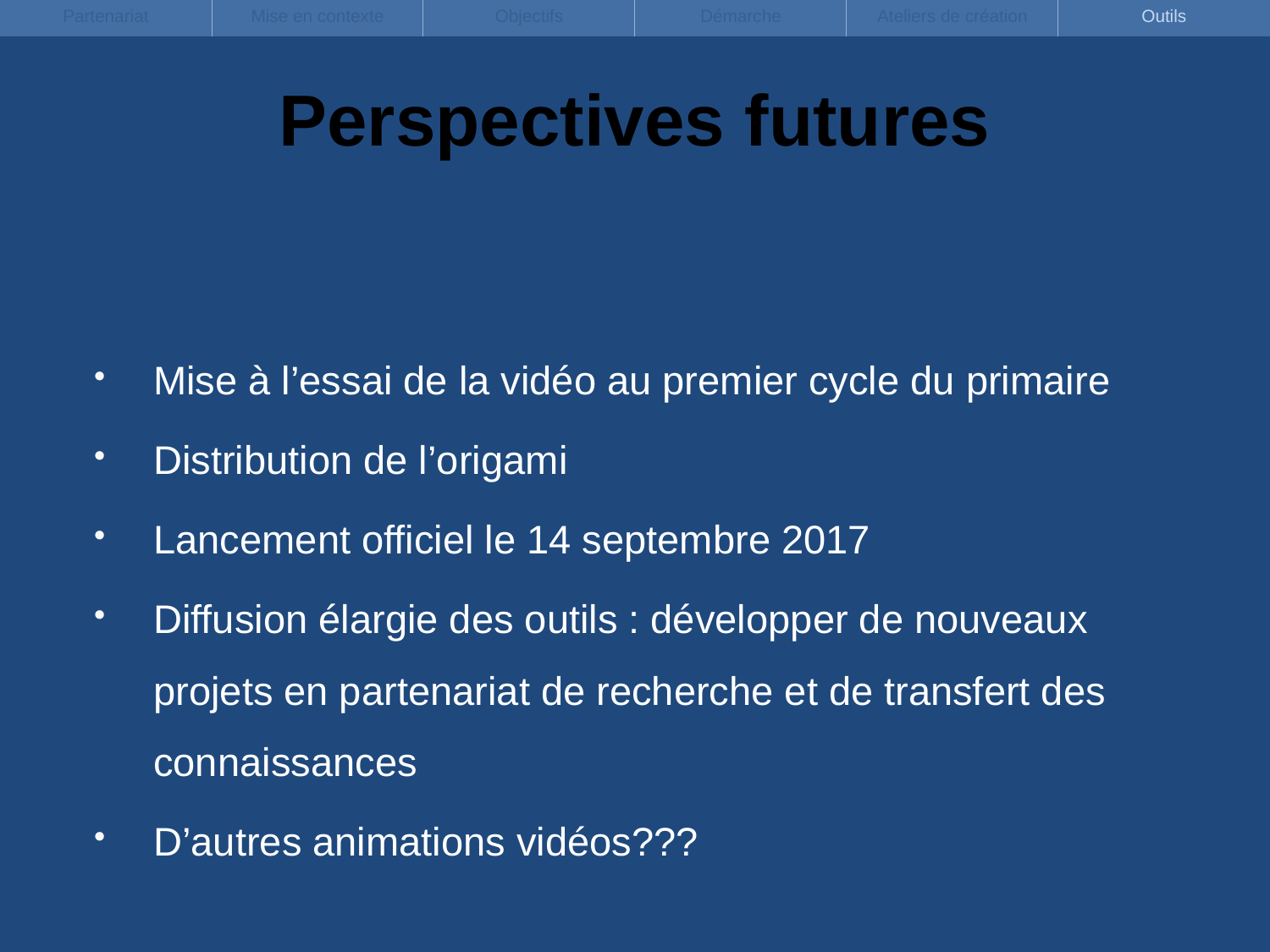

| Partenariat | Mise en contexte | Objectifs | Démarche | Ateliers de création | Outils |
| --- | --- | --- | --- | --- | --- |
# Perspectives futures

Mise à l’essai de la vidéo au premier cycle du primaire
Distribution de l’origami
Lancement officiel le 14 septembre 2017
Diffusion élargie des outils : développer de nouveaux projets en partenariat de recherche et de transfert des connaissances
D’autres animations vidéos???